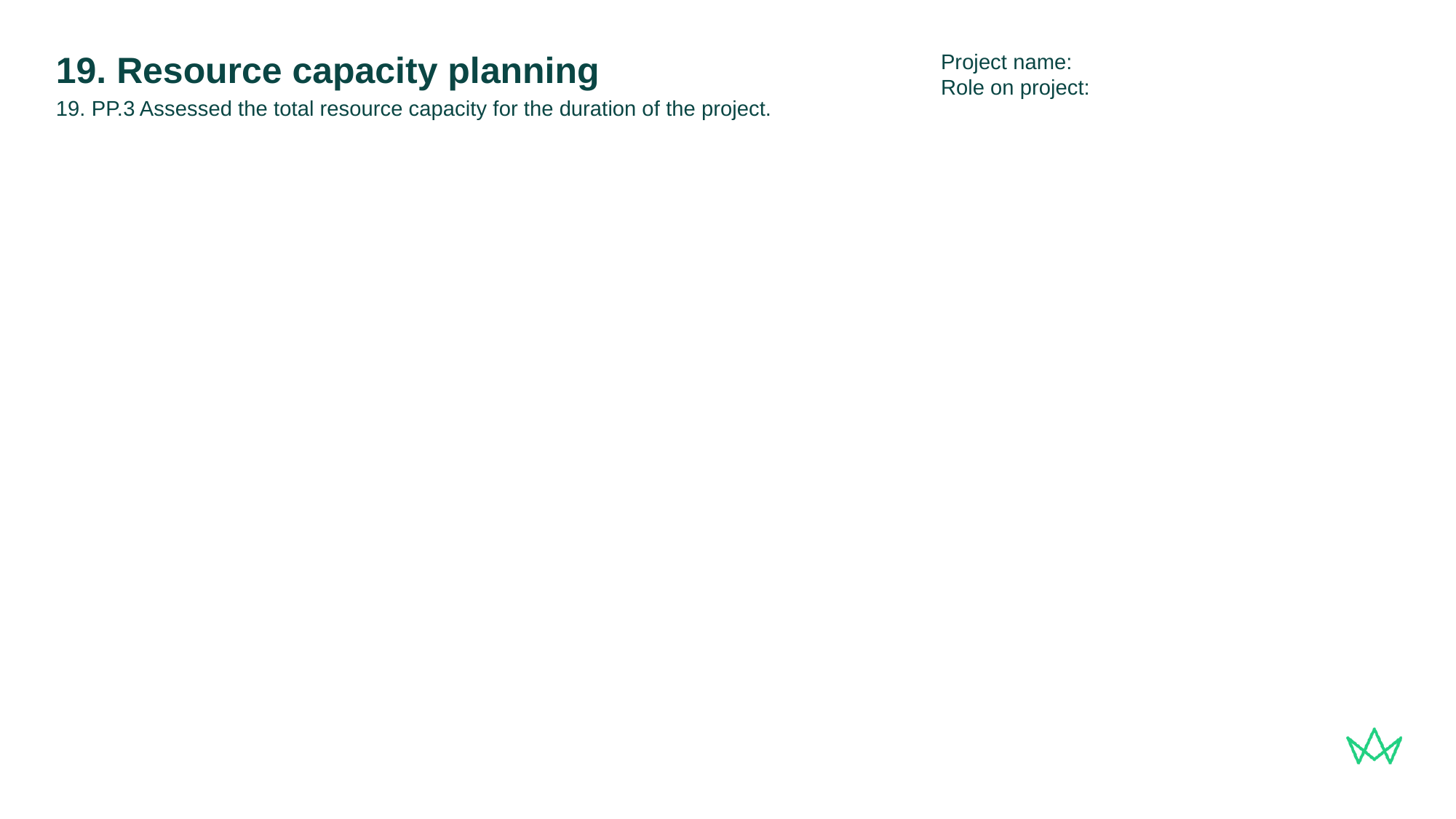

Project name:
Role on project:
# 19. Resource capacity planning
19. PP.3 Assessed the total resource capacity for the duration of the project.